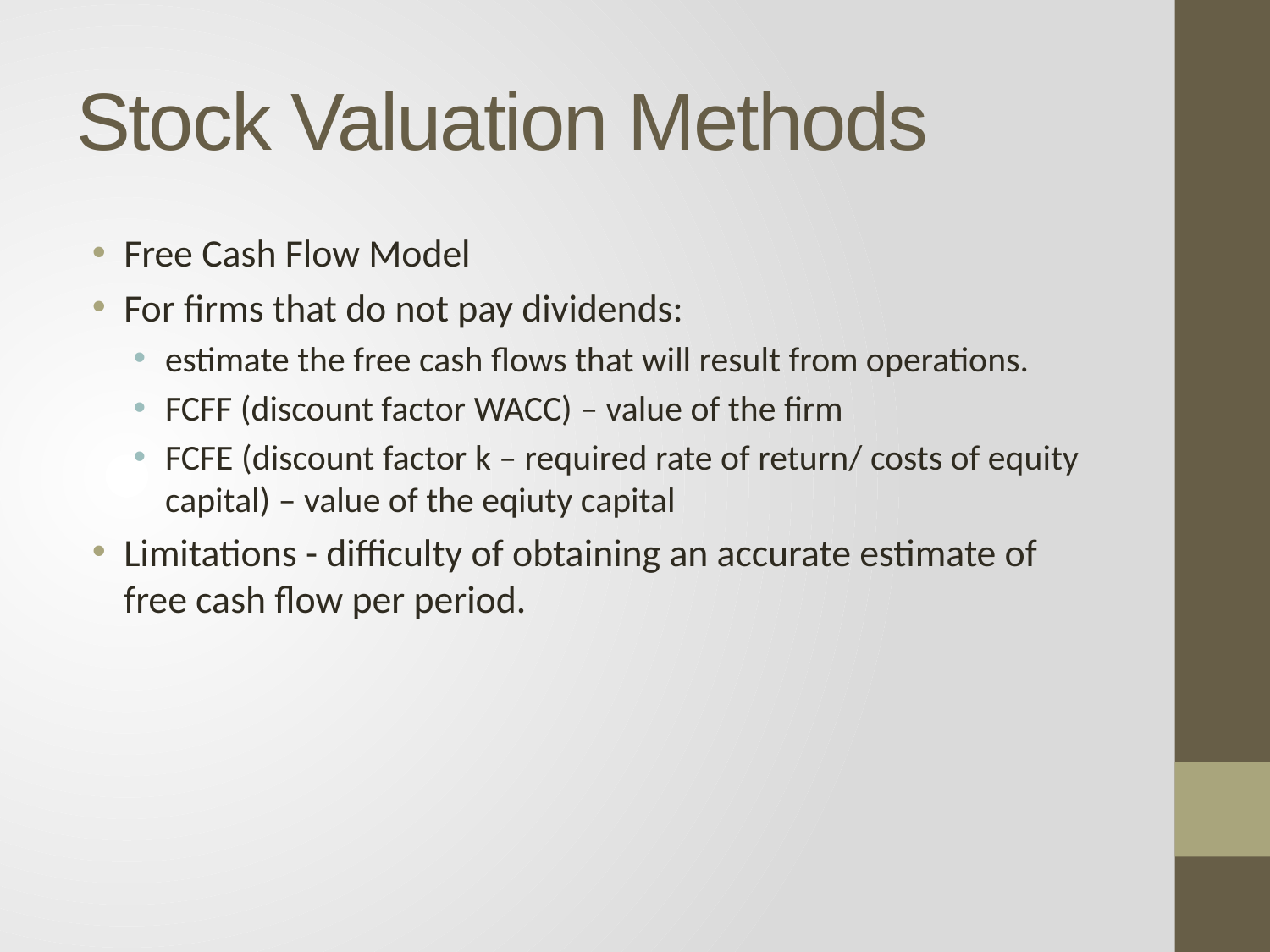

# Stock Valuation Methods
Free Cash Flow Model
For firms that do not pay dividends:
estimate the free cash flows that will result from operations.
FCFF (discount factor WACC) – value of the firm
FCFE (discount factor k – required rate of return/ costs of equity capital) – value of the eqiuty capital
Limitations - difficulty of obtaining an accurate estimate of free cash flow per period.